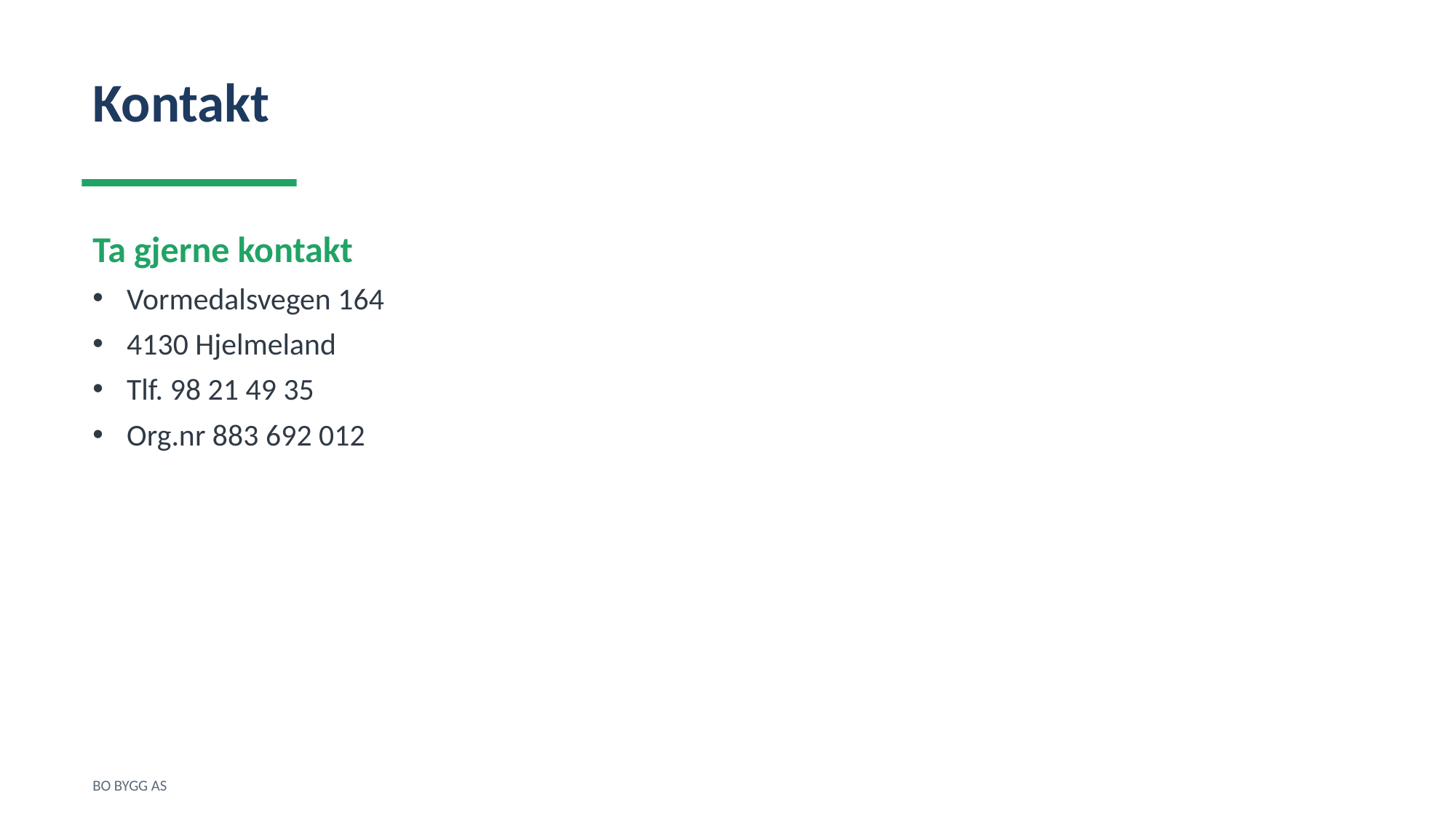

Kontakt

Ta gjerne kontakt
Vormedalsvegen 164
4130 Hjelmeland
Tlf. 98 21 49 35
Org.nr 883 692 012
BO BYGG AS